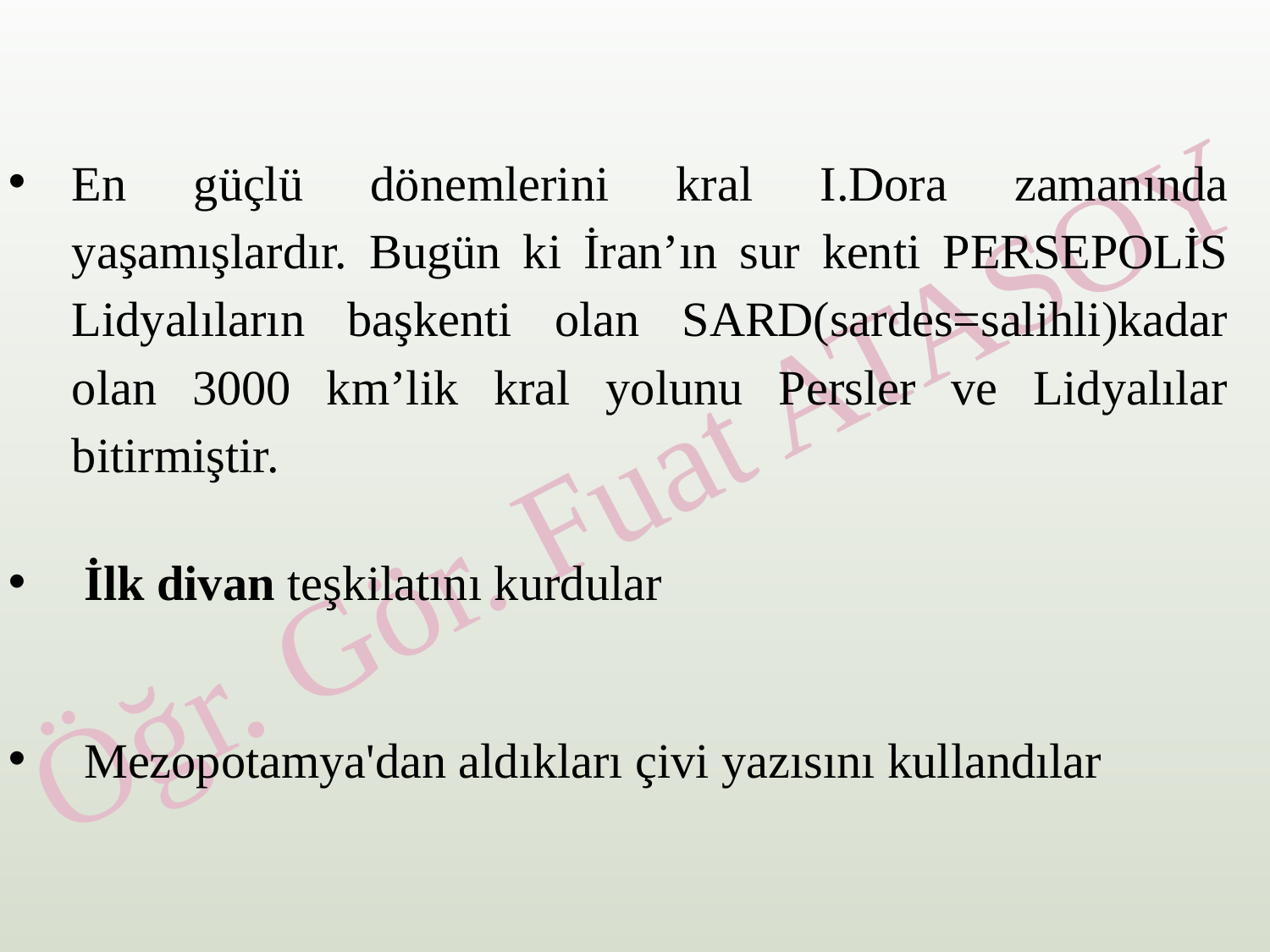

En güçlü dönemlerini kral I.Dora zamanında yaşamışlardır. Bugün ki İran’ın sur kenti PERSEPOLİS Lidyalıların başkenti olan SARD(sardes=salihli)kadar olan 3000 km’lik kral yolunu Persler ve Lidyalılar bitirmiştir.

 İlk divan teşkilatını kurdular

 Mezopotamya'dan aldıkları çivi yazısını kullandılar